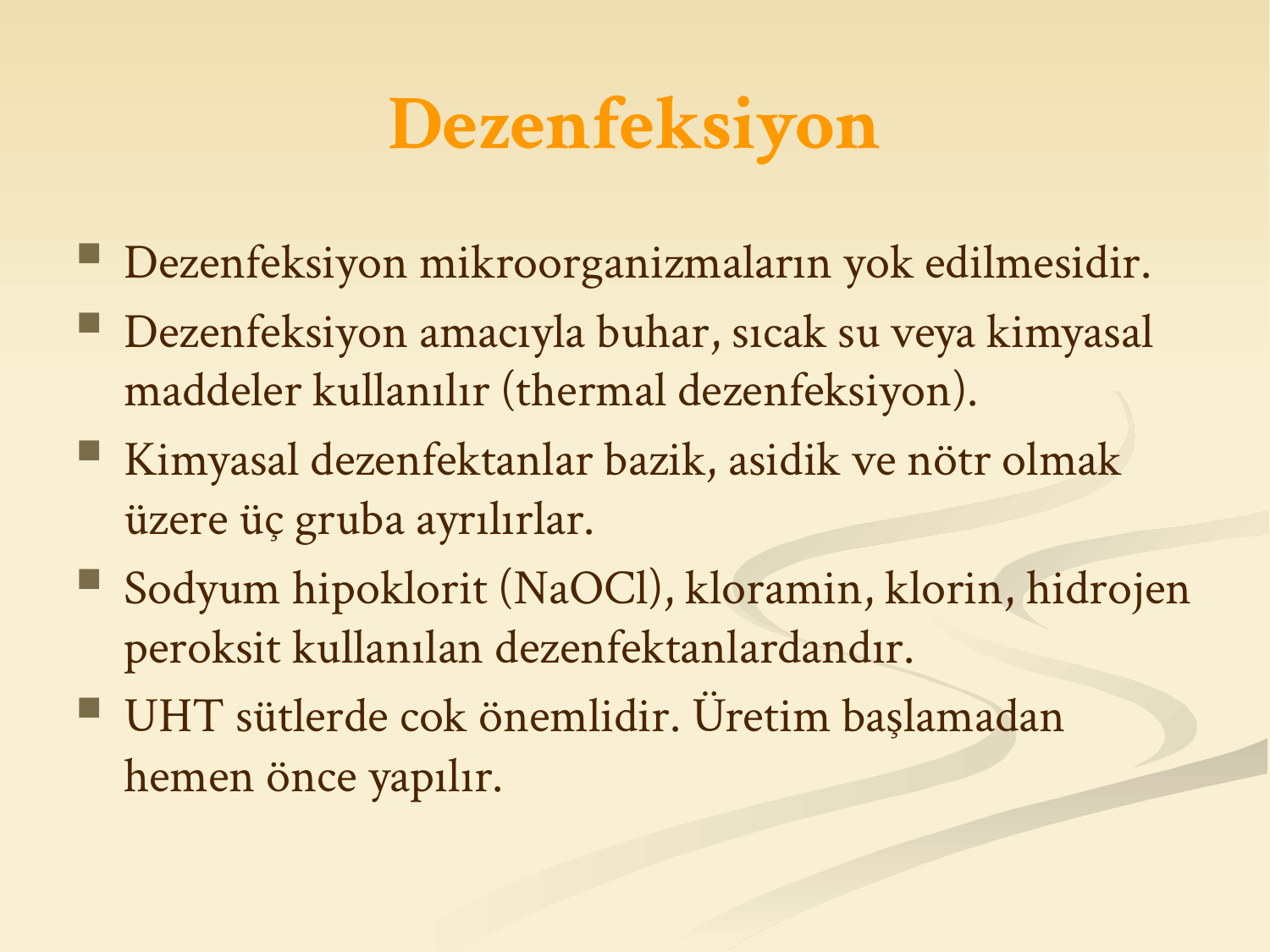

# Dezenfeksiyon
Dezenfeksiyon mikroorganizmaların yok edilmesidir.
Dezenfeksiyon amacıyla buhar, sıcak su veya kimyasal maddeler kullanılır (thermal dezenfeksiyon).
Kimyasal dezenfektanlar bazik, asidik ve nötr olmak üzere üç gruba ayrılırlar.
Sodyum hipoklorit (NaOCl), kloramin, klorin, hidrojen peroksit kullanılan dezenfektanlardandır.
UHT sütlerde cok önemlidir. Üretim başlamadan hemen önce yapılır.